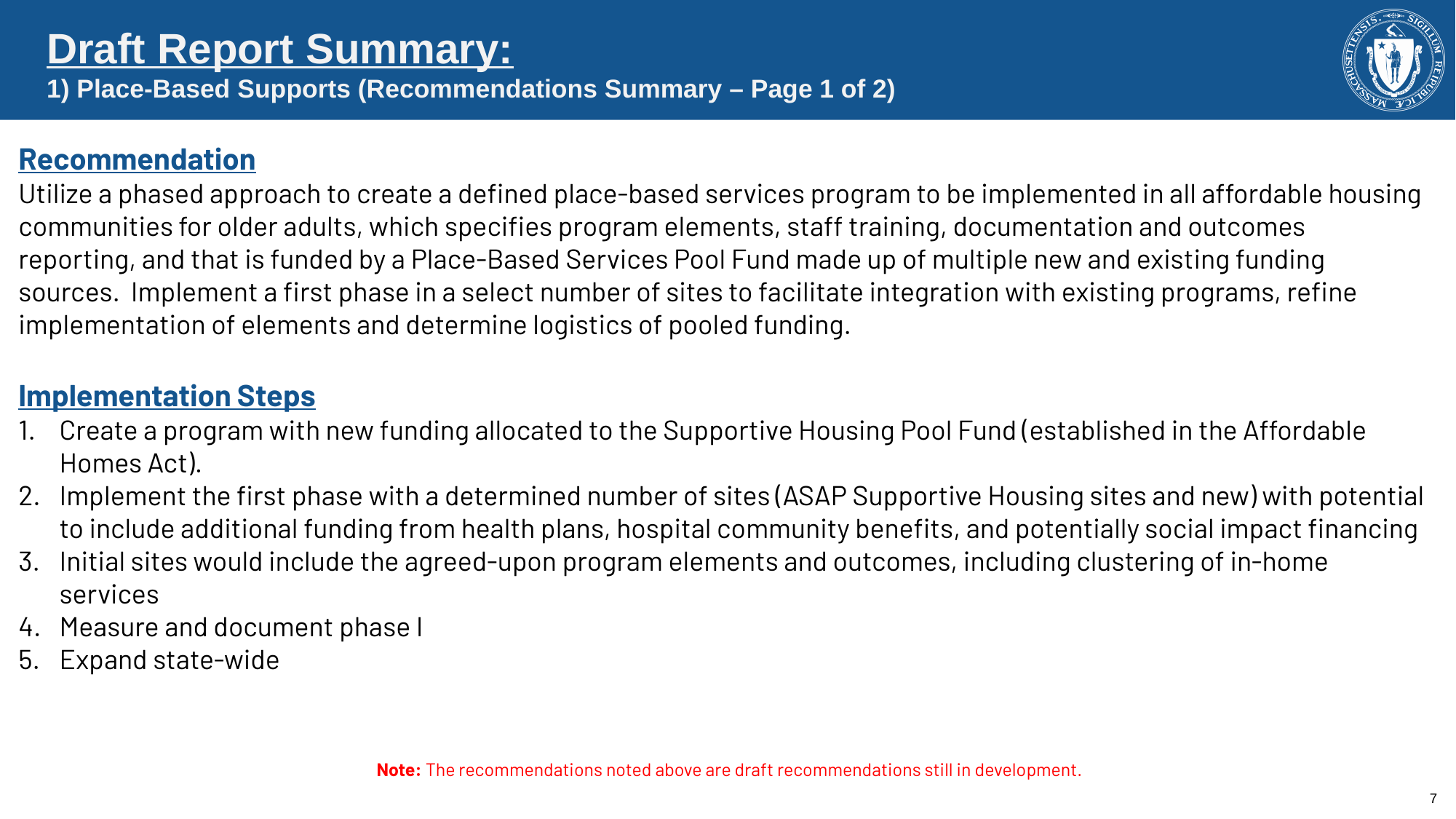

Draft Report Summary:
1) Place-Based Supports (Recommendations Summary – Page 1 of 2)

Recommendation
Utilize a phased approach to create a defined place-based services program to be implemented in all affordable housing communities for older adults, which specifies program elements, staff training, documentation and outcomes reporting, and that is funded by a Place-Based Services Pool Fund made up of multiple new and existing funding sources.  Implement a first phase in a select number of sites to facilitate integration with existing programs, refine implementation of elements and determine logistics of pooled funding.

Implementation Steps
Create a program with new funding allocated to the Supportive Housing Pool Fund (established in the Affordable Homes Act).
Implement the first phase with a determined number of sites (ASAP Supportive Housing sites and new) with potential to include additional funding from health plans, hospital community benefits, and potentially social impact financing
Initial sites would include the agreed-upon program elements and outcomes, including clustering of in-home services
Measure and document phase I
Expand state-wide

Note: The recommendations noted above are draft recommendations still in development.